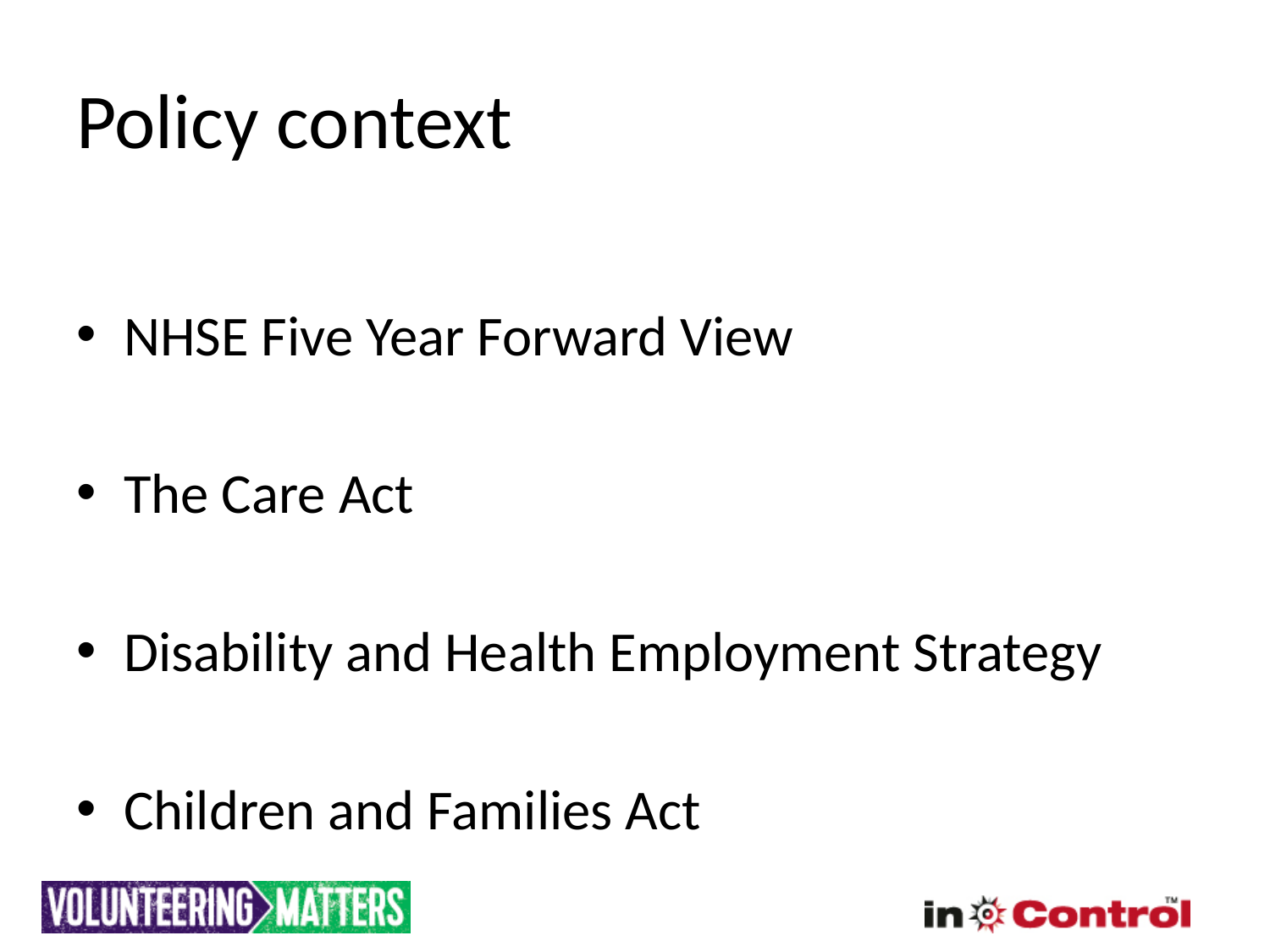

# Policy context

NHSE Five Year Forward View

The Care Act

Disability and Health Employment Strategy

Children and Families Act